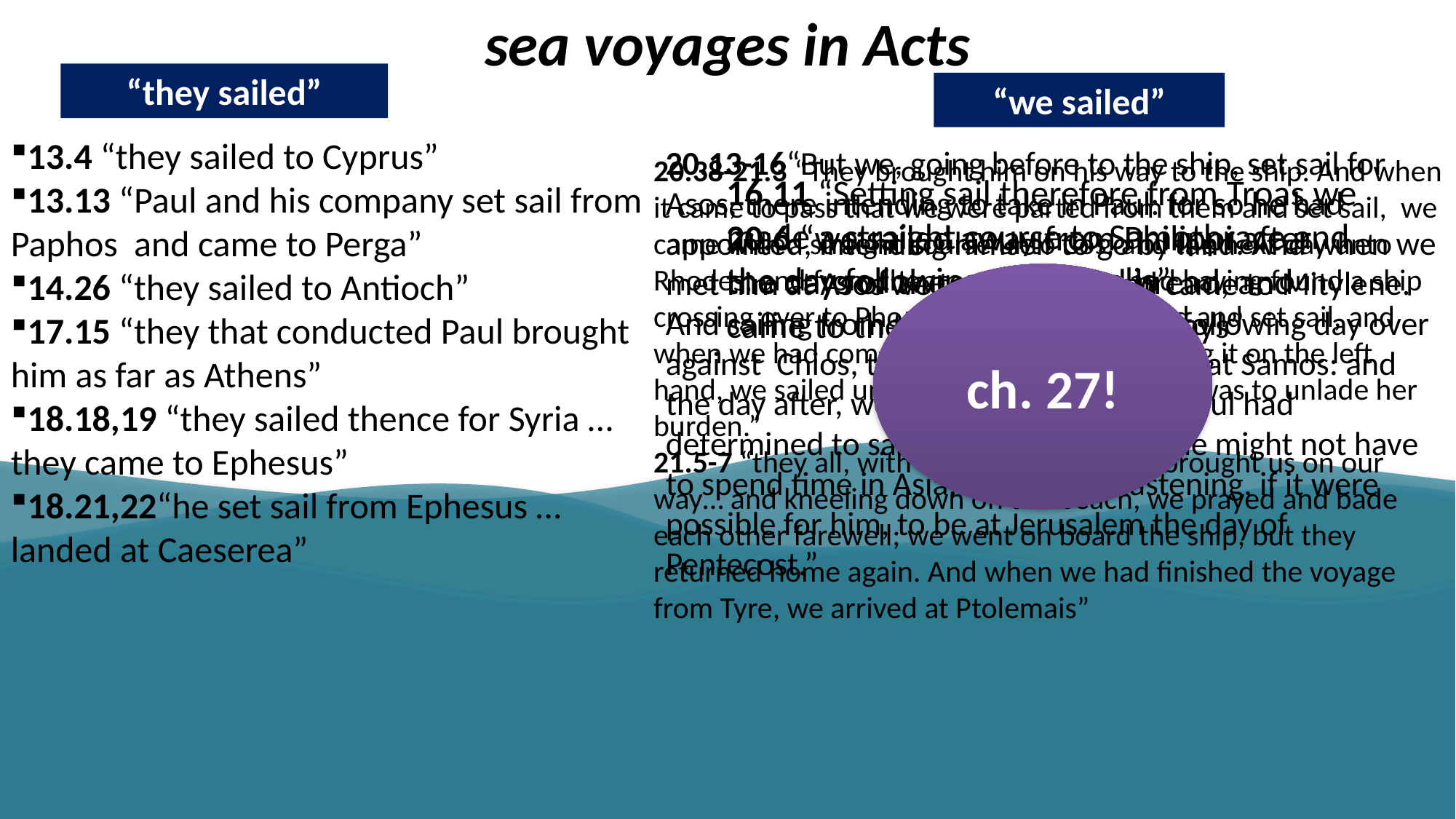

sea voyages in Acts
16.11 “Setting sail therefore from Troas we made a straight course to Samothrace and the day following to Neapolis”
18.21,22“we sailed away from Philippi after the days of the unleavened bread, and came to them to Troas in five days”
20.13-16“But we, going before to the ship, set sail for Asos, there intending to take in Paul: for so he had appointed, intending himself to go by land. And when we met him at Asos we took him in, and came to Mitylene.  And sailing from thence, we came the following day over against  Chios, the next day we touched at Samos: and the day after, we came to Miletus, for Paul had determined to sail past Ephesus, that he might not have to spend time in Asia, for he was hastening, if it were possible for him, to be at Jerusalem the day of Pentecost.”
20.38-21.3 “They brought him on his way to the ship. And when it came to pass that we were parted from them and set sail,  we came with a straight course unto Cos, and the next day unto Rhodes, and from thence unto Patara: and having found a ship crossing over to Phoenicia, we went aboard and set sail, and when we had come in sight of Cyprus, leaving it on the left hand, we sailed unto Tyre, for their the ship was to unlade her burden.”
21.5-7 “they all, with wives and children, brought us on our way… and kneeling down on the beach, we prayed and bade each other farewell; we went on board the ship, but they returned home again. And when we had finished the voyage from Tyre, we arrived at Ptolemais”
“they sailed”
“we sailed”
13.4 “they sailed to Cyprus”
13.13 “Paul and his company set sail from Paphos  and came to Perga”
14.26 “they sailed to Antioch”
17.15 “they that conducted Paul brought him as far as Athens”
18.18,19 “they sailed thence for Syria … they came to Ephesus”
18.21,22“he set sail from Ephesus … landed at Caeserea”
20.13-16“But we, going before to the ship, set sail for Asos, there intending to take in Paul: for so he had appointed, intending himself to go by land. And when we met him at Asos we took him in, and came to Mitylene.  And sailing from thence, we came the following day over against  Chios, the next day we touched at Samos: and the day after, we came to Miletus, for Paul had determined to sail past Ephesus, that he might not have to spend time in Asia, for he was hastening, if it were possible for him, to be at Jerusalem the day of Pentecost.”
20.38-21.3 “They brought him on his way to the ship. And when it came to pass that we were parted from them and set sail,  we came with a straight course unto Cos, and the next day unto Rhodes, and from thence unto Patara: and having found a ship crossing over to Phoenicia, we went aboard and set sail, and when we had come in sight of Cyprus, leaving it on the left hand, we sailed unto Tyre, for their the ship was to unlade her burden.”
21.5-7 “they all, with wives and children, brought us on our way… and kneeling down on the beach, we prayed and bade each other farewell; we went on board the ship, but they returned home again. And when we had finished the voyage from Tyre, we arrived at Ptolemais”
16.11 “Setting sail therefore from Troas we made a straight course to Samothrace and the day following to Neapolis”
20.6 “we sailed away from Philippi after the days of the unleavened bread, and came to them to Troas in five days”
ch. 27!